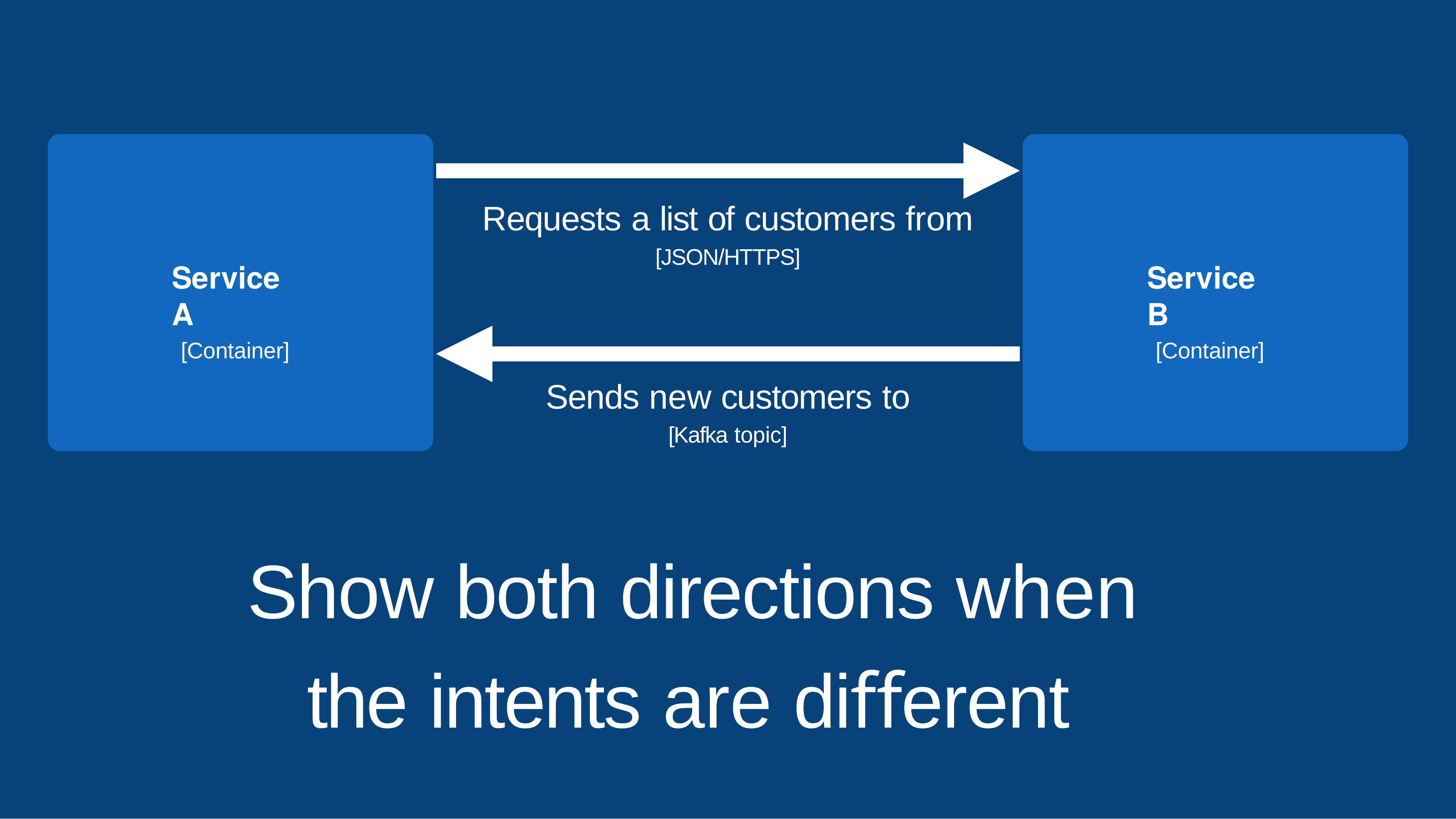

# Requests a list of customers from
[JSON/HTTPS]
Service A
[Container]
Service B
[Container]

Sends new customers to
[Kafka topic]
Show both directions when
the intents are diﬀerent